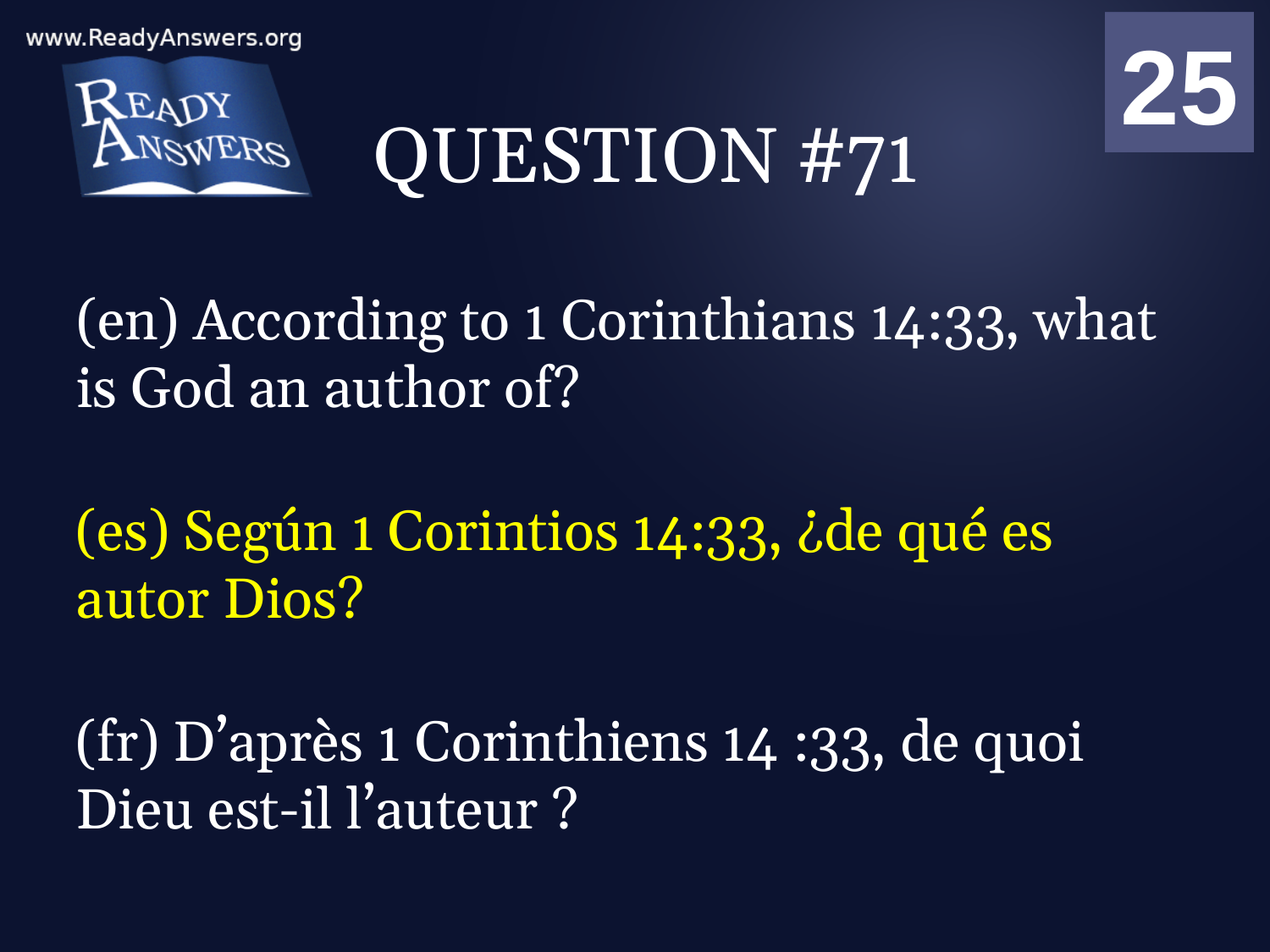

01
02
03
04
05
06
07
08
09
10
11
12
13
14
15
16
17
18
19
20
21
22
23
24
25
00
# QUESTION #71
(en) According to 1 Corinthians 14:33, what is God an author of?
(es) Según 1 Corintios 14:33, ¿de qué es autor Dios?
(fr) D’après 1 Corinthiens 14 :33, de quoi Dieu est-il l’auteur ?